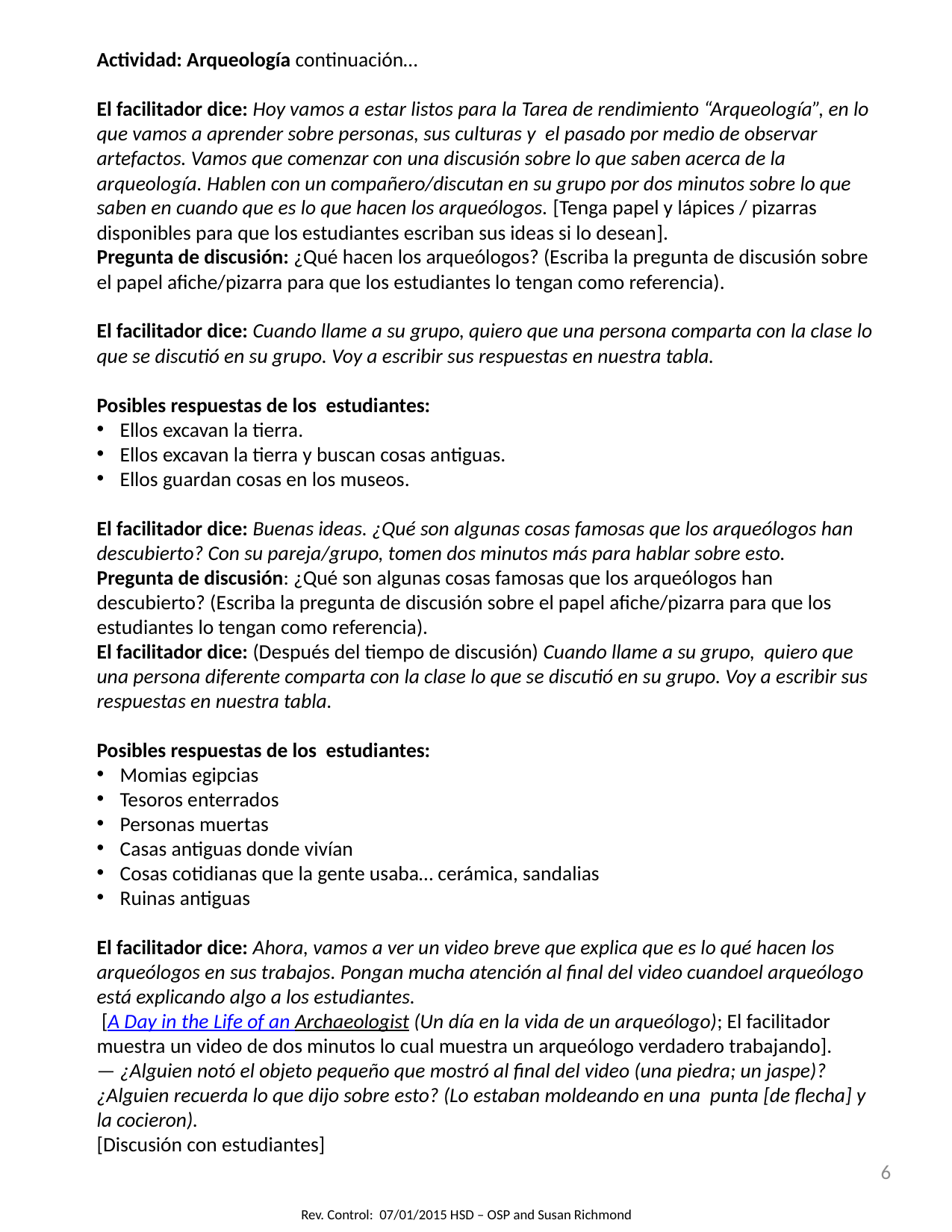

Actividad: Arqueología continuación…

El facilitador dice: Hoy vamos a estar listos para la Tarea de rendimiento “Arqueología”, en lo que vamos a aprender sobre personas, sus culturas y  el pasado por medio de observar artefactos. Vamos que comenzar con una discusión sobre lo que saben acerca de la arqueología. Hablen con un compañero/discutan en su grupo por dos minutos sobre lo que saben en cuando que es lo que hacen los arqueólogos. [Tenga papel y lápices / pizarras disponibles para que los estudiantes escriban sus ideas si lo desean].
Pregunta de discusión: ¿Qué hacen los arqueólogos? (Escriba la pregunta de discusión sobre el papel afiche/pizarra para que los estudiantes lo tengan como referencia).

El facilitador dice: Cuando llame a su grupo, quiero que una persona comparta con la clase lo que se discutió en su grupo. Voy a escribir sus respuestas en nuestra tabla.

Posibles respuestas de los  estudiantes:
Ellos excavan la tierra.
Ellos excavan la tierra y buscan cosas antiguas.
Ellos guardan cosas en los museos.

El facilitador dice: Buenas ideas. ¿Qué son algunas cosas famosas que los arqueólogos han descubierto? Con su pareja/grupo, tomen dos minutos más para hablar sobre esto.
Pregunta de discusión: ¿Qué son algunas cosas famosas que los arqueólogos han descubierto? (Escriba la pregunta de discusión sobre el papel afiche/pizarra para que los estudiantes lo tengan como referencia).
El facilitador dice: (Después del tiempo de discusión) Cuando llame a su grupo,  quiero que una persona diferente comparta con la clase lo que se discutió en su grupo. Voy a escribir sus respuestas en nuestra tabla.

Posibles respuestas de los  estudiantes:
Momias egipcias
Tesoros enterrados
Personas muertas
Casas antiguas donde vivían
Cosas cotidianas que la gente usaba… cerámica, sandalias
Ruinas antiguas

El facilitador dice: Ahora, vamos a ver un video breve que explica que es lo qué hacen los arqueólogos en sus trabajos. Pongan mucha atención al final del video cuandoel arqueólogo está explicando algo a los estudiantes.
 [A Day in the Life of an Archaeologist (Un día en la vida de un arqueólogo); El facilitador muestra un video de dos minutos lo cual muestra un arqueólogo verdadero trabajando].
— ¿Alguien notó el objeto pequeño que mostró al final del video (una piedra; un jaspe)? ¿Alguien recuerda lo que dijo sobre esto? (Lo estaban moldeando en una  punta [de flecha] y la cocieron).
[Discusión con estudiantes]

6
Rev. Control:  07/01/2015 HSD – OSP and Susan Richmond